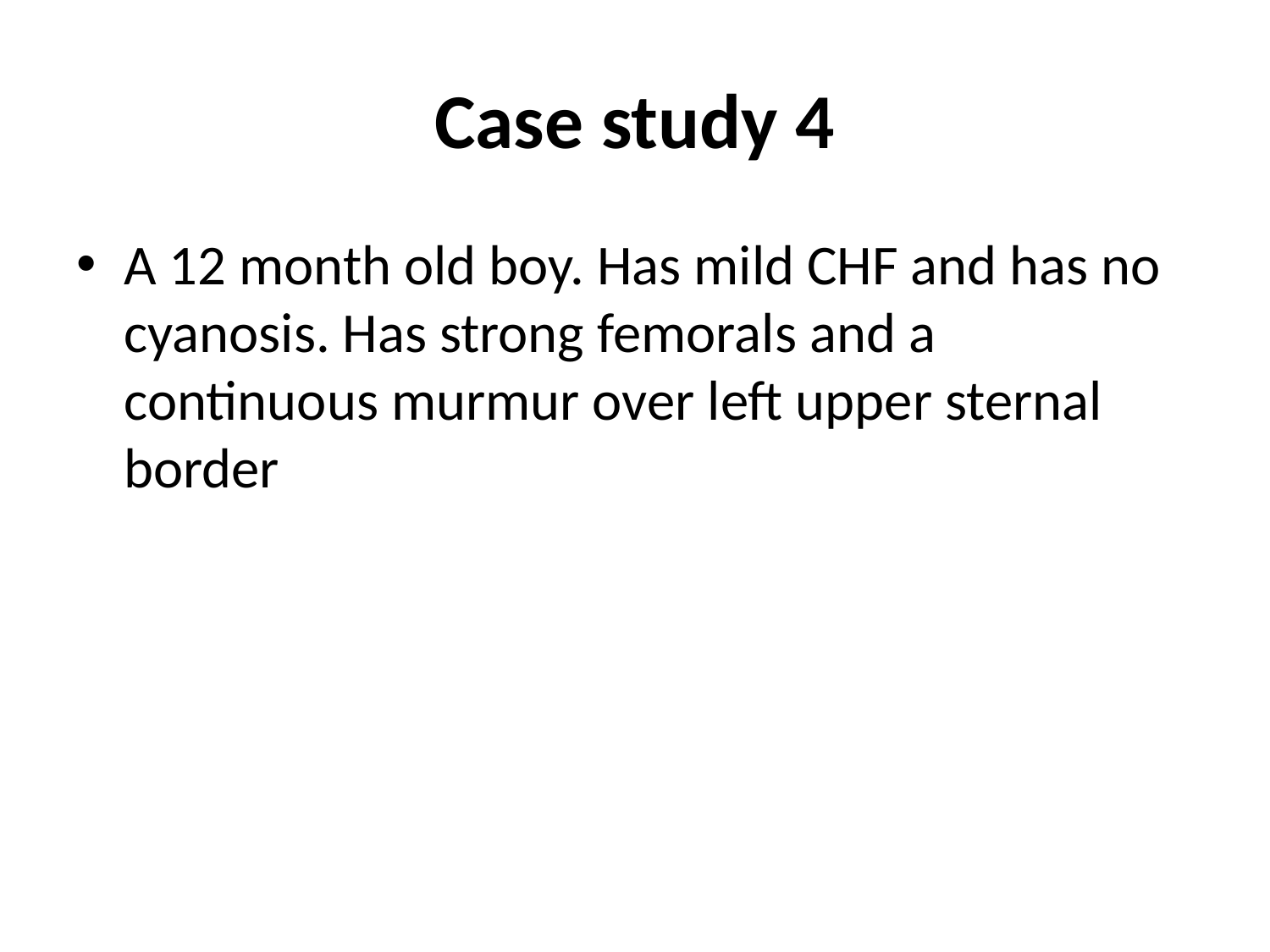

# Case study 4
A 12 month old boy. Has mild CHF and has no cyanosis. Has strong femorals and a continuous murmur over left upper sternal border